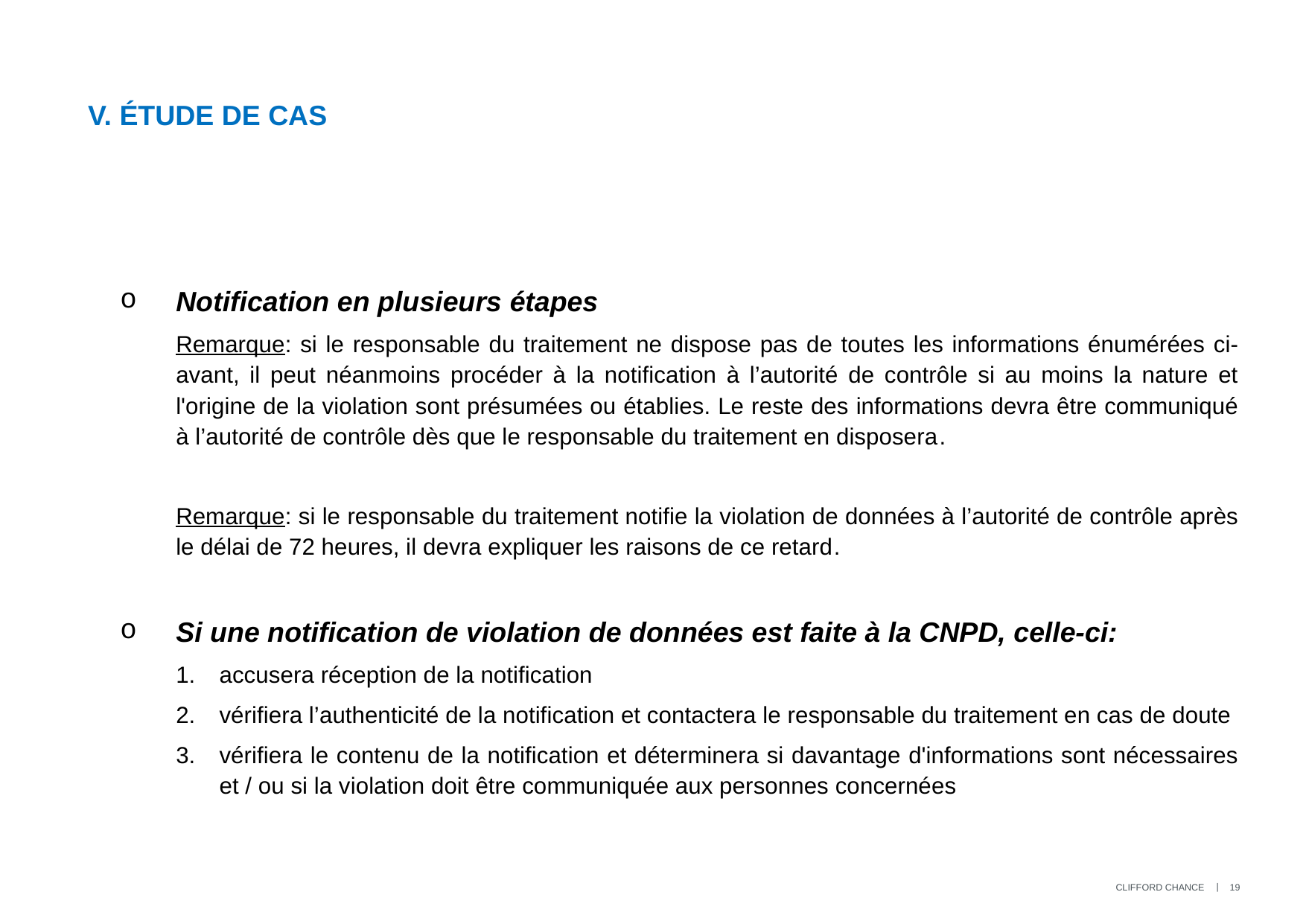

#
v. Étude de cas

Notification en plusieurs étapes
Remarque: si le responsable du traitement ne dispose pas de toutes les informations énumérées ci-avant, il peut néanmoins procéder à la notification à l’autorité de contrôle si au moins la nature et l'origine de la violation sont présumées ou établies. Le reste des informations devra être communiqué à l’autorité de contrôle dès que le responsable du traitement en disposera.

Remarque: si le responsable du traitement notifie la violation de données à l’autorité de contrôle après le délai de 72 heures, il devra expliquer les raisons de ce retard.

Si une notification de violation de données est faite à la CNPD, celle-ci:
accusera réception de la notification
vérifiera l’authenticité de la notification et contactera le responsable du traitement en cas de doute
vérifiera le contenu de la notification et déterminera si davantage d'informations sont nécessaires et / ou si la violation doit être communiquée aux personnes concernées

19